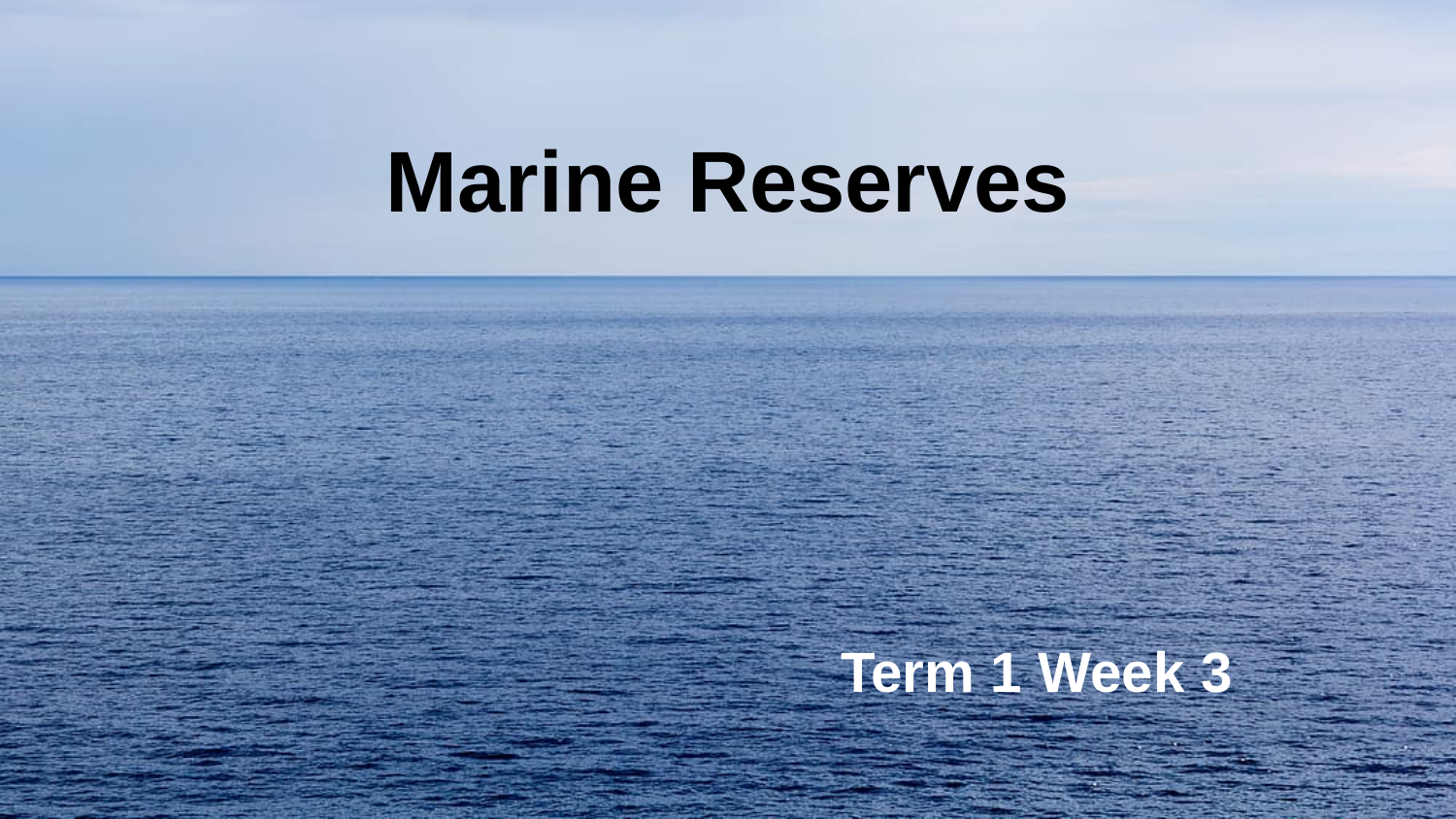

# Marine Reserves
Term 1 Week 3